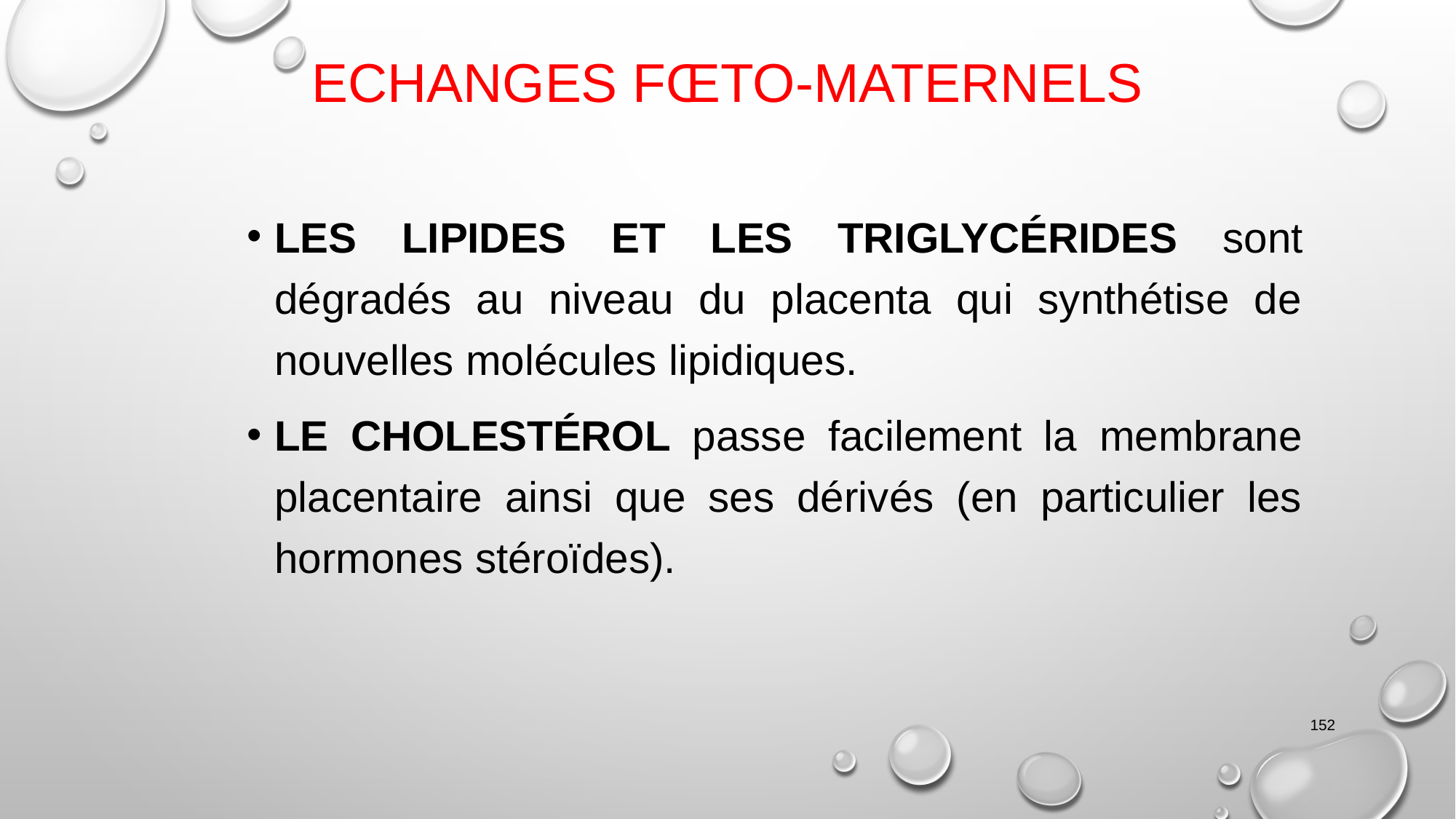

# Echanges Fœto-maternels
Les lipides et les triglycérides sont dégradés au niveau du placenta qui synthétise de nouvelles molécules lipidiques.
Le cholestérol passe facilement la membrane placentaire ainsi que ses dérivés (en particulier les hormones stéroïdes).

152